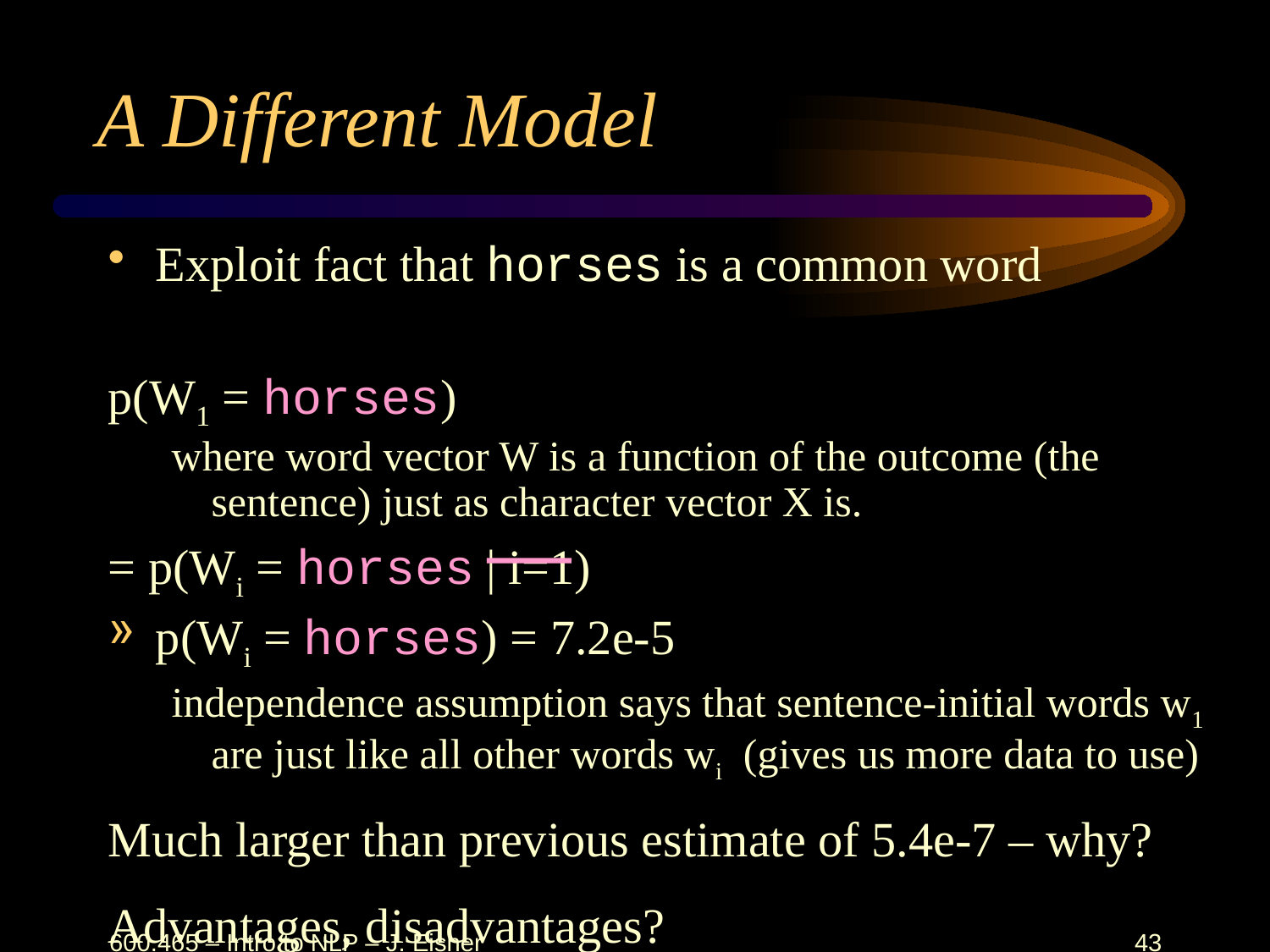

# A Different Model
Exploit fact that horses is a common word

p(W1 = horses)
where word vector W is a function of the outcome (the sentence) just as character vector X is.
= p(Wi = horses | i=1)
p(Wi = horses) = 7.2e-5
independence assumption says that sentence-initial words w1 are just like all other words wi  (gives us more data to use)
Much larger than previous estimate of 5.4e-7 – why?
Advantages, disadvantages?

600.465 – Intro to NLP – J. Eisner
43